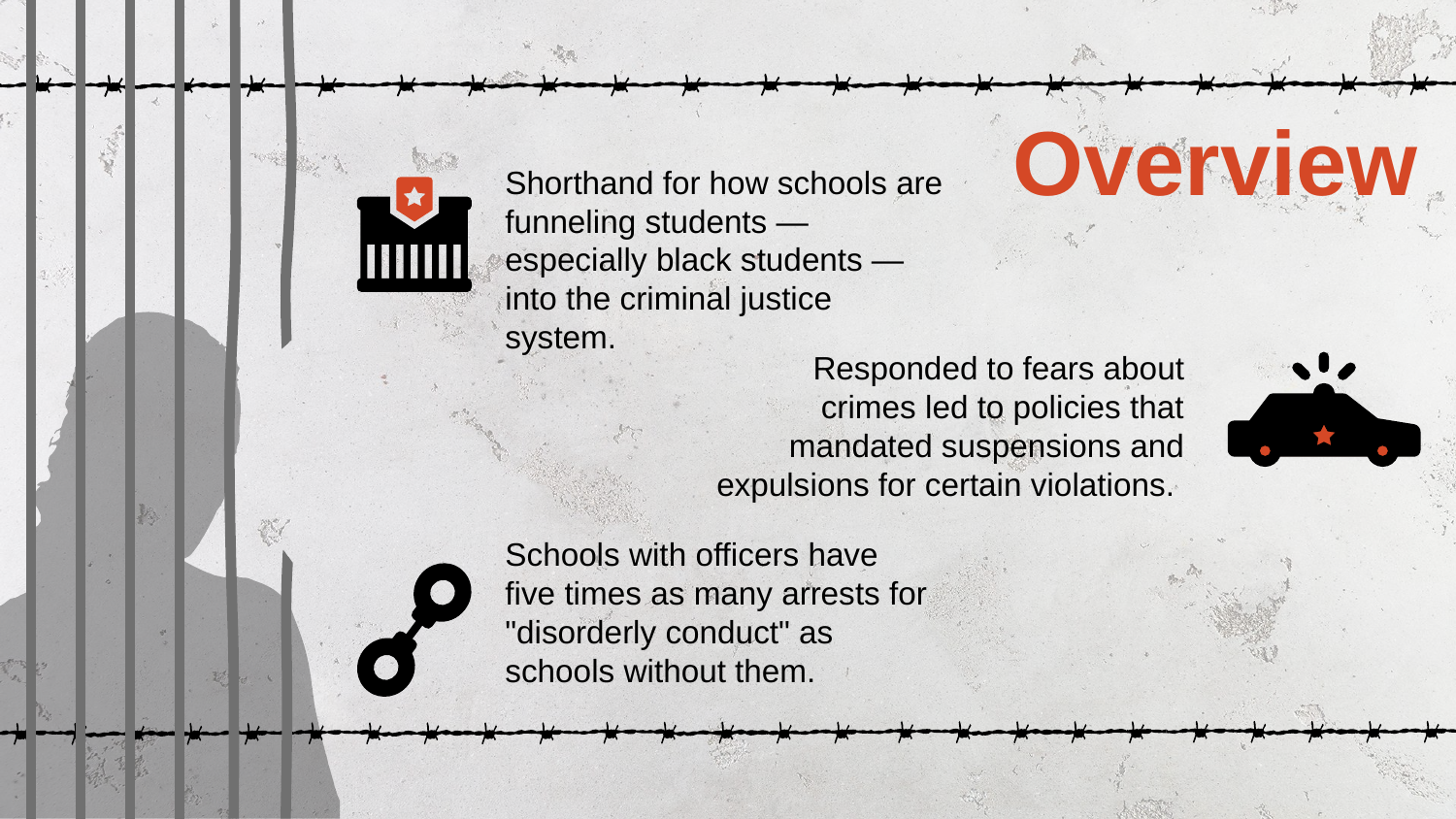

Overview
Shorthand for how schools are funneling students — especially black students — into the criminal justice system.

Responded to fears about crimes led to policies that mandated suspensions and expulsions for certain violations.

Schools with officers have five times as many arrests for "disorderly conduct" as schools without them.